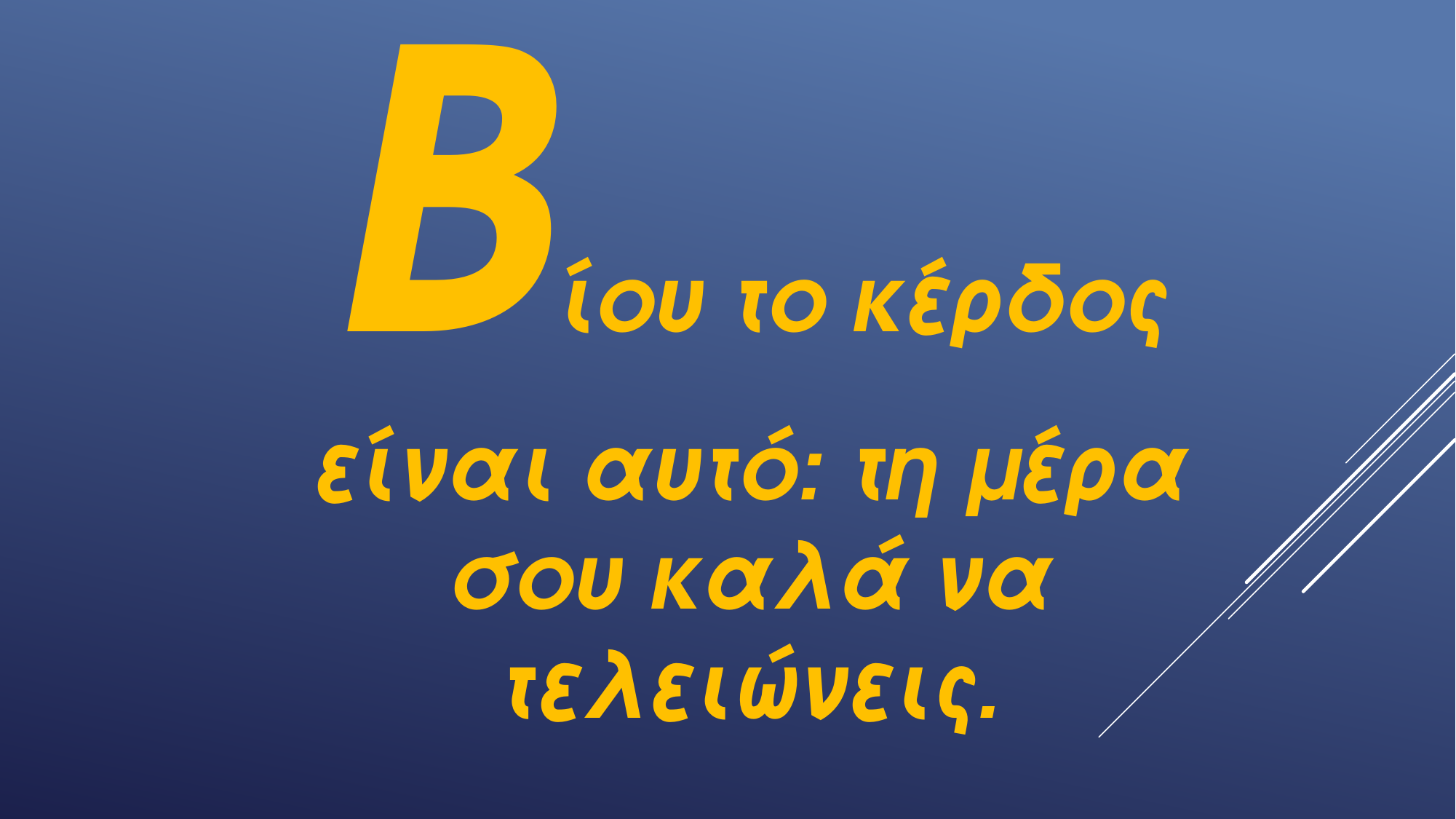

Βίου το κέρδος είναι αυτό: τη μέρα σου καλά να τελειώνεις.